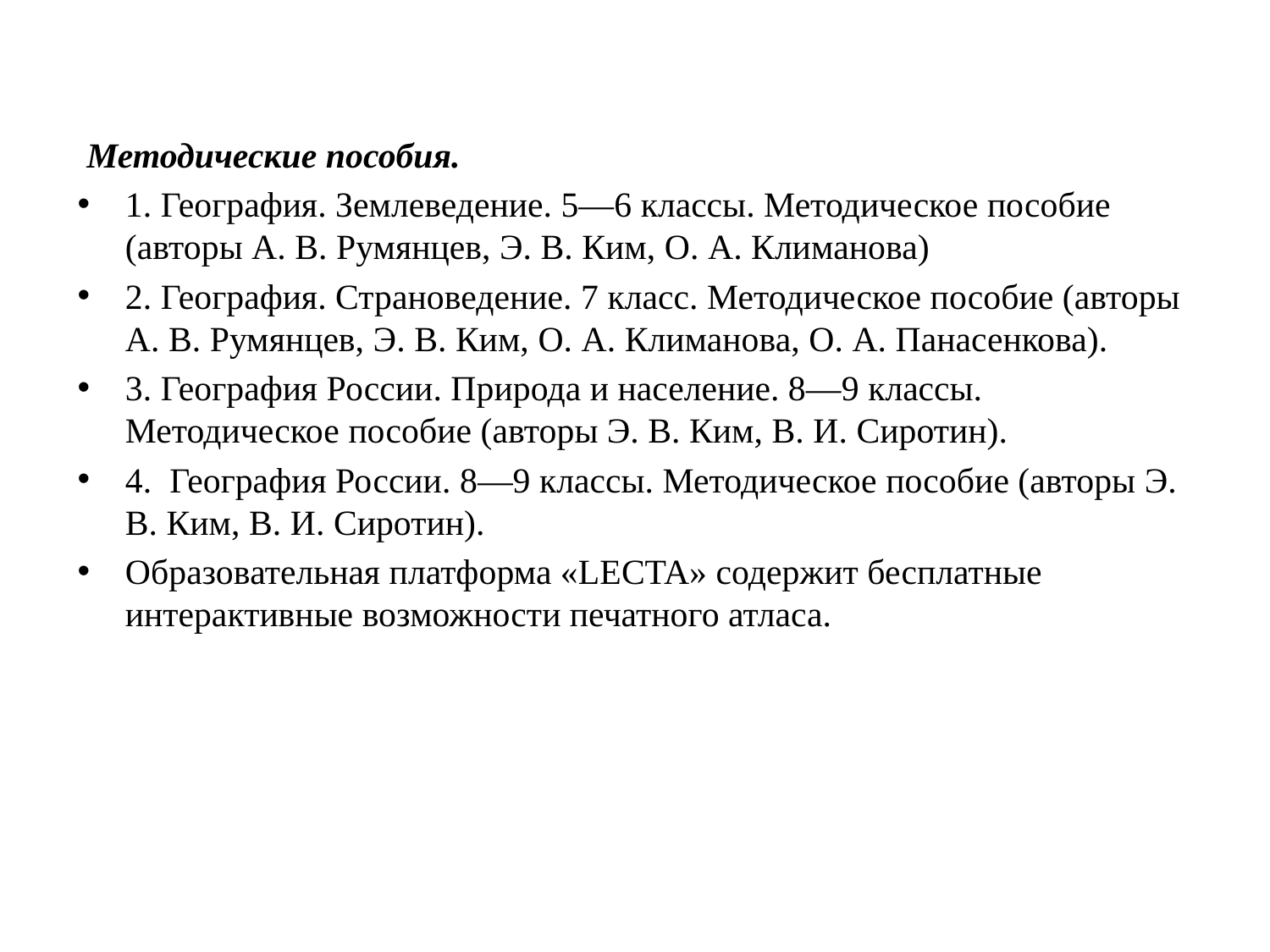

Методические пособия.
1. География. Землеведение. 5—6 классы. Методическое пособие (авторы А. В. Румянцев, Э. В. Ким, О. А. Климанова)
2. География. Страноведение. 7 класс. Методическое пособие (авторы А. В. Румянцев, Э. В. Ким, О. А. Климанова, О. А. Панасенкова).
3. География России. Природа и население. 8—9 классы. Методическое пособие (авторы Э. В. Ким, В. И. Сиротин).
4.  География России. 8—9 классы. Методическое пособие (авторы Э. В. Ким, В. И. Сиротин).
Образовательная платформа «LECTA» содержит бесплатные интерактивные возможности печатного атласа.